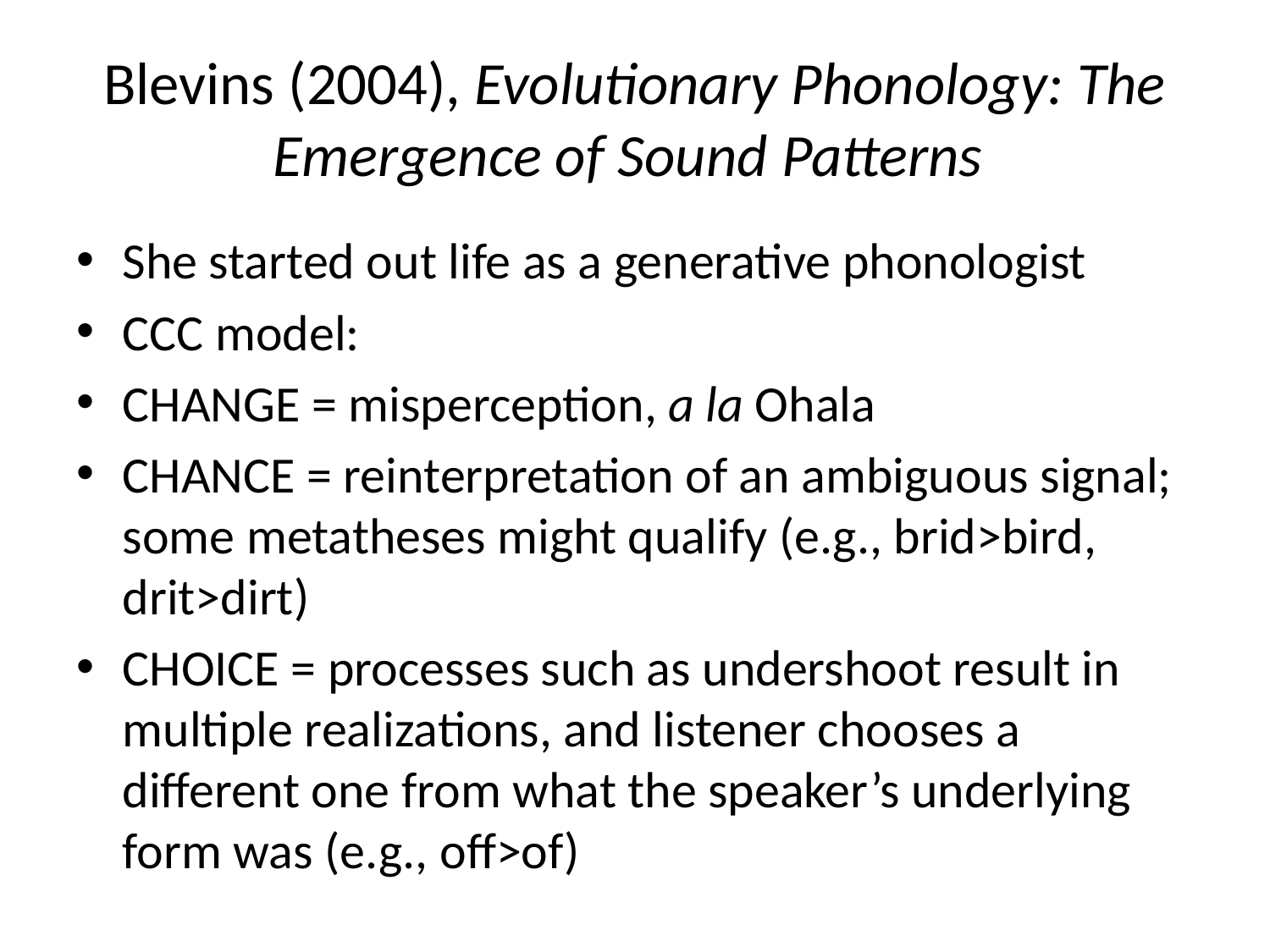

# Blevins (2004), Evolutionary Phonology: The Emergence of Sound Patterns
She started out life as a generative phonologist
CCC model:
change = misperception, a la Ohala
chance = reinterpretation of an ambiguous signal; some metatheses might qualify (e.g., brid>bird, drit>dirt)
choice = processes such as undershoot result in multiple realizations, and listener chooses a different one from what the speaker’s underlying form was (e.g., off>of)